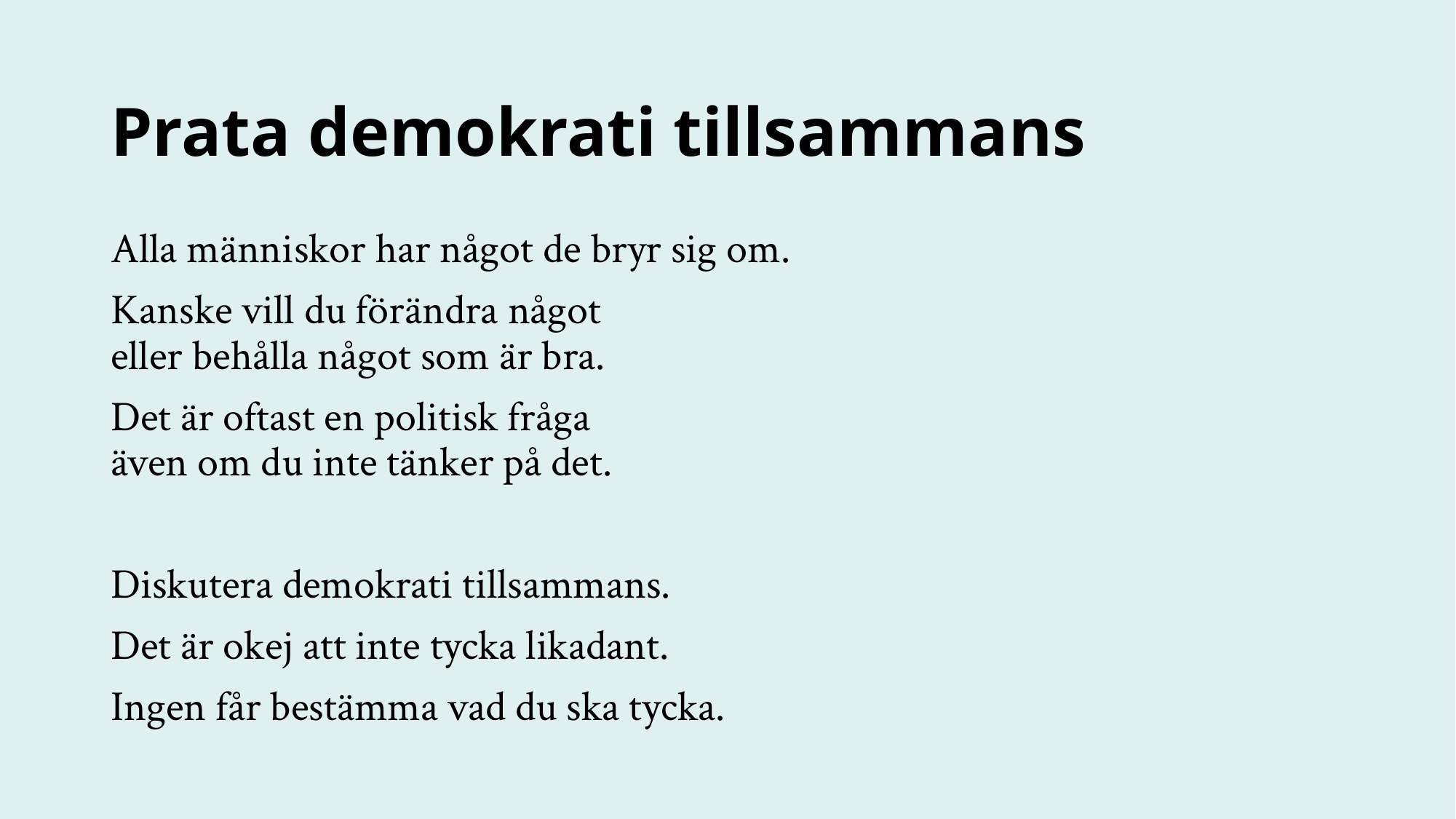

Prata demokrati tillsammans
Alla människor har något de bryr sig om.
Kanske vill du förändra något
eller behålla något som är bra.
Det är oftast en politisk fråga
även om du inte tänker på det.

Diskutera demokrati tillsammans.
Det är okej att inte tycka likadant.
Ingen får bestämma vad du ska tycka.